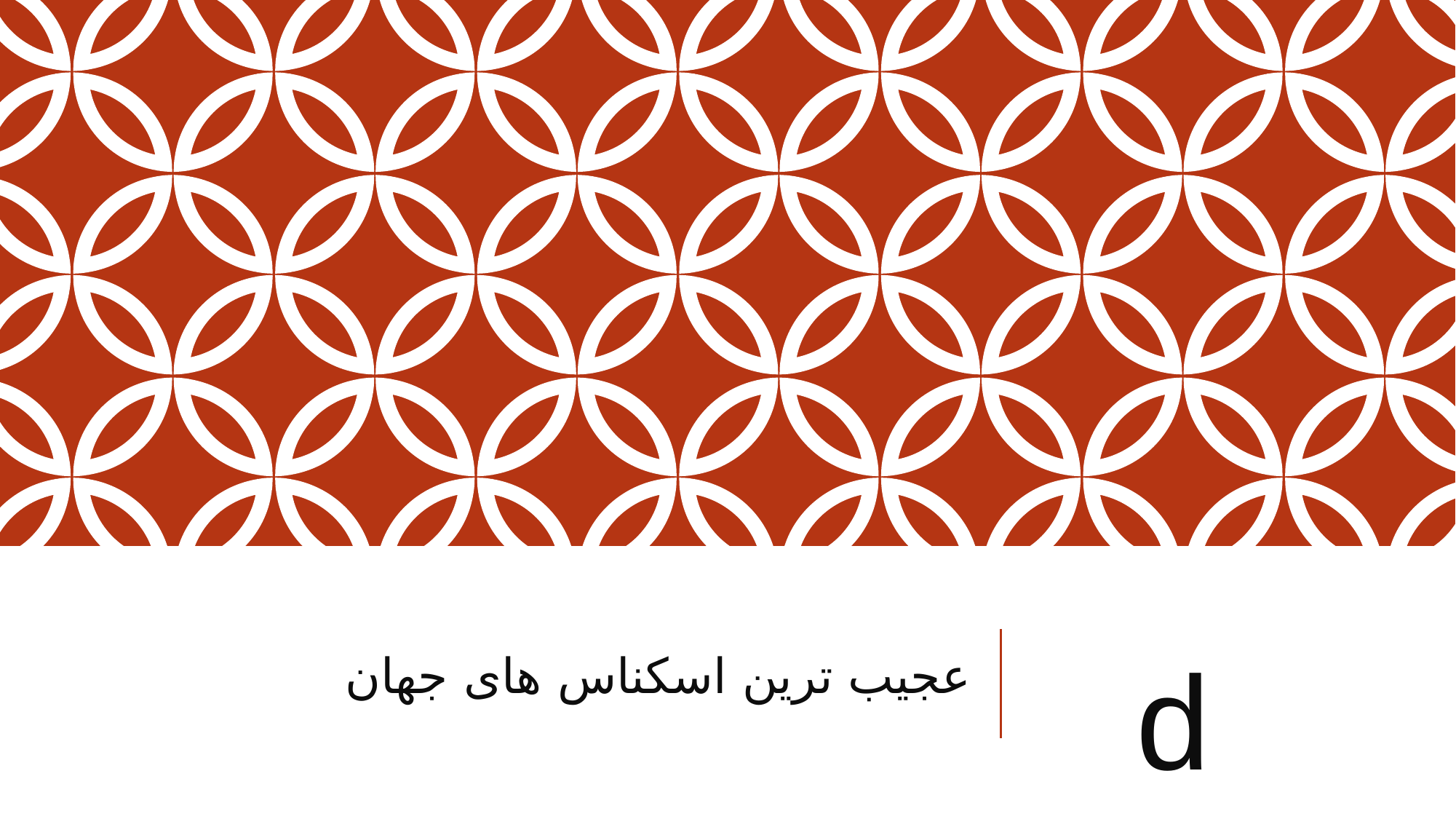

# عجیب ترین اسکناس های جهان
d